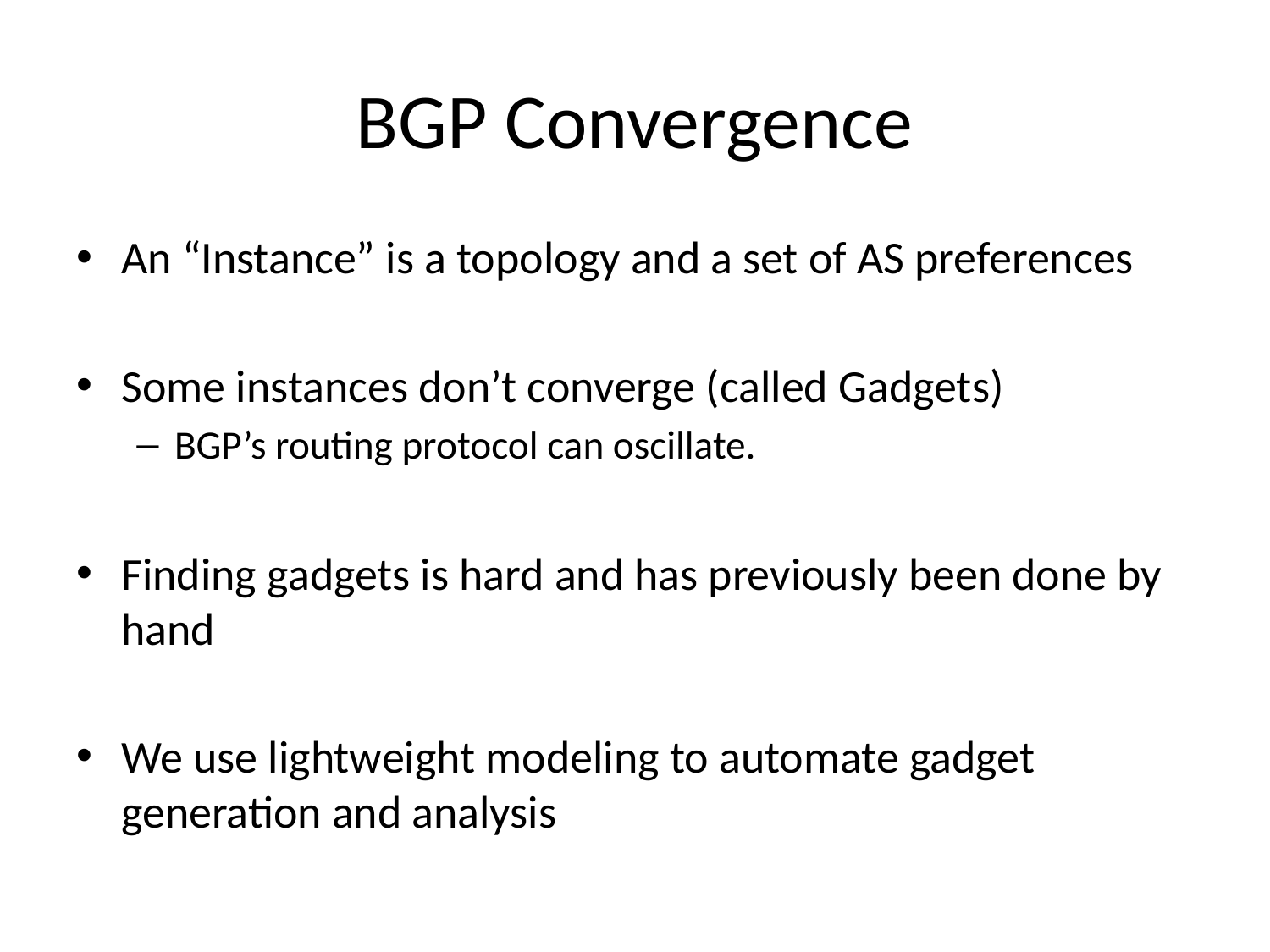

# BGP Convergence
An “Instance” is a topology and a set of AS preferences

Some instances don’t converge (called Gadgets)
BGP’s routing protocol can oscillate.

Finding gadgets is hard and has previously been done by hand

We use lightweight modeling to automate gadget generation and analysis